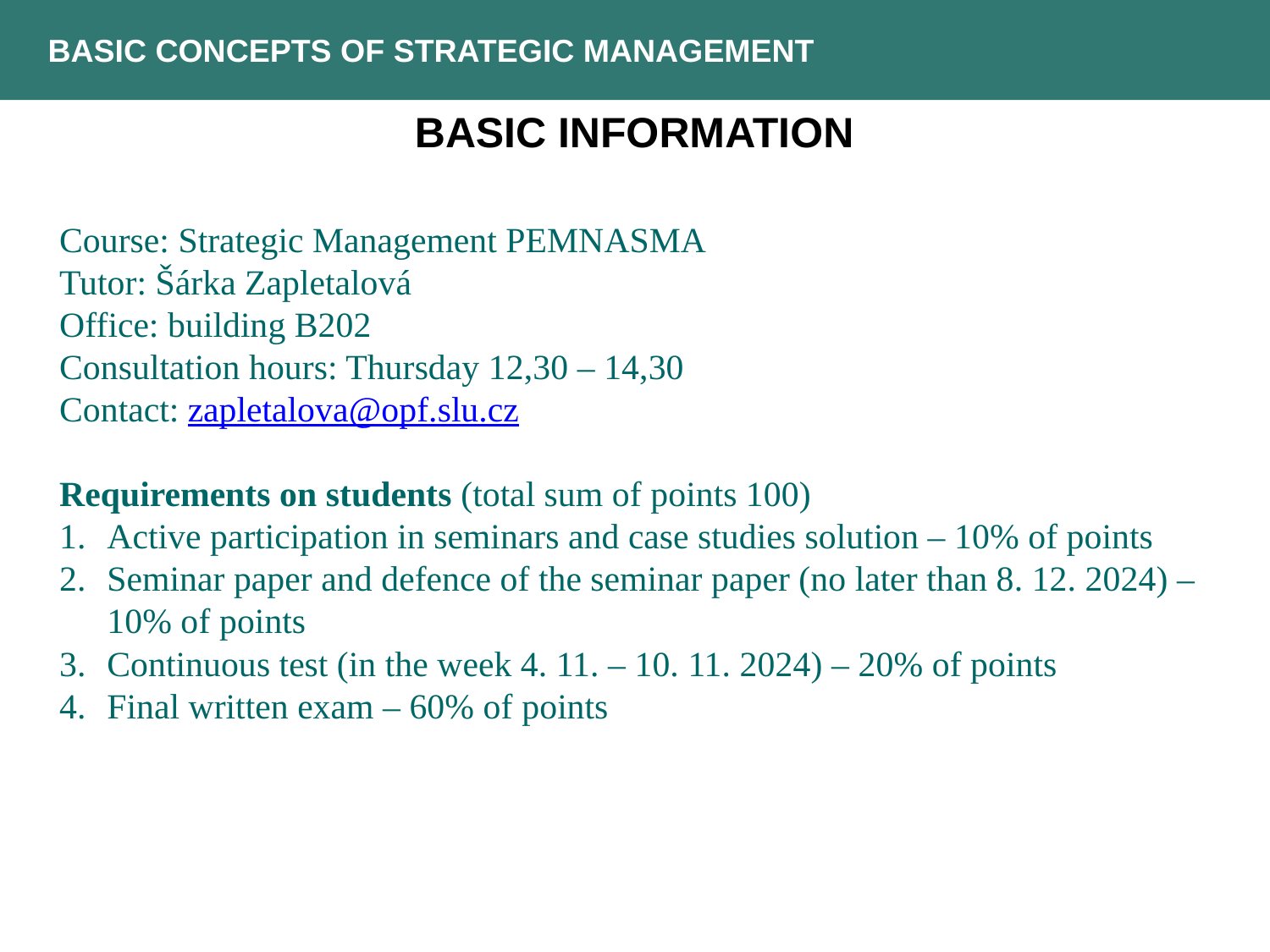

BASIC CONCEPTS OF STRATEGIC MANAGEMENT
Basic information

Course: Strategic Management PEMNASMA
Tutor: Šárka Zapletalová
Office: building B202
Consultation hours: Thursday 12,30 – 14,30
Contact: zapletalova@opf.slu.cz

Requirements on students (total sum of points 100)
Active participation in seminars and case studies solution – 10% of points
Seminar paper and defence of the seminar paper (no later than 8. 12. 2024) – 10% of points
Continuous test (in the week 4. 11. – 10. 11. 2024) – 20% of points
Final written exam – 60% of points